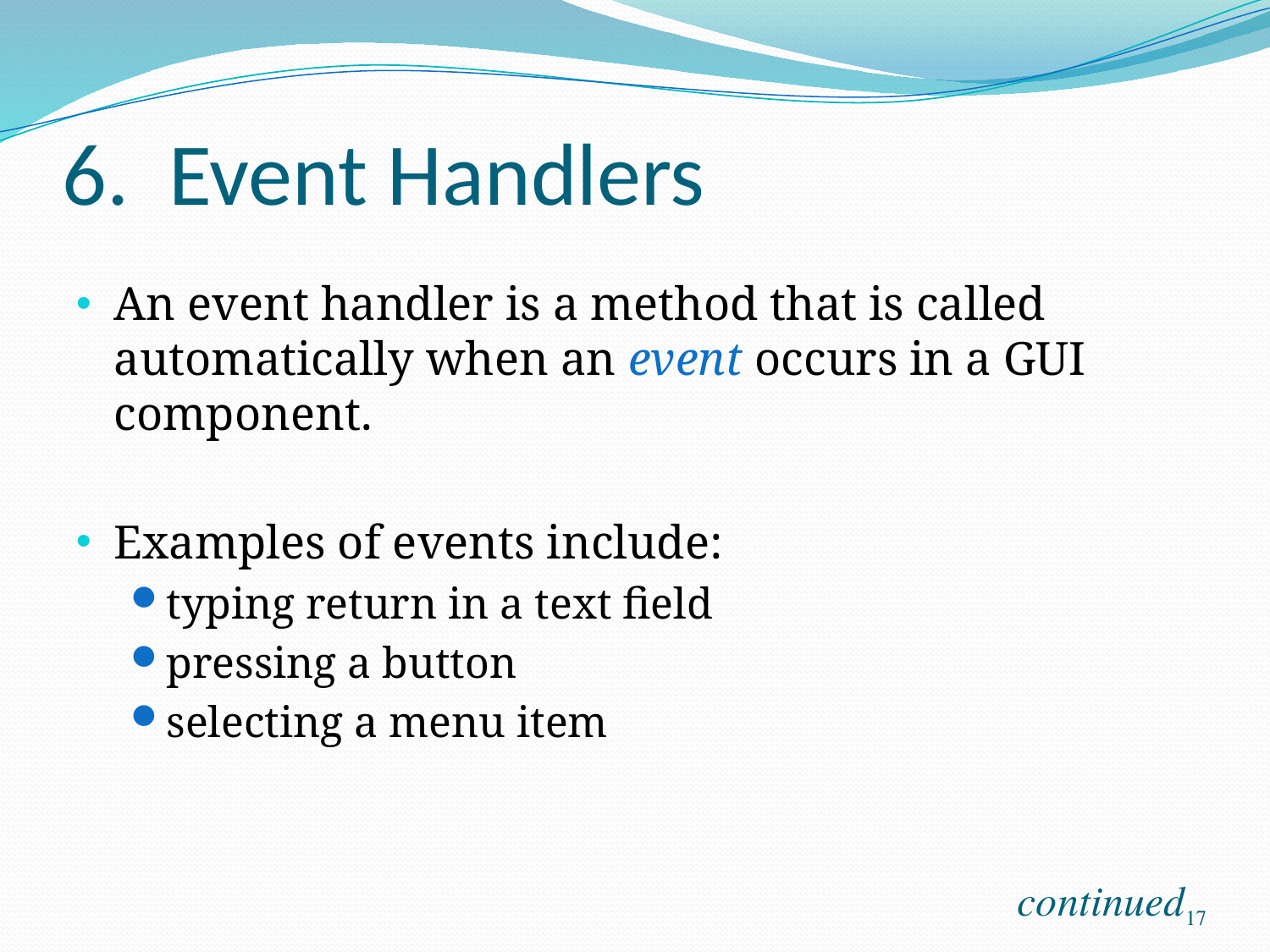

# 6.  Event Handlers
An event handler is a method that is called automatically when an event occurs in a GUI component.

Examples of events include:
typing return in a text field
pressing a button
selecting a menu item
continued
17